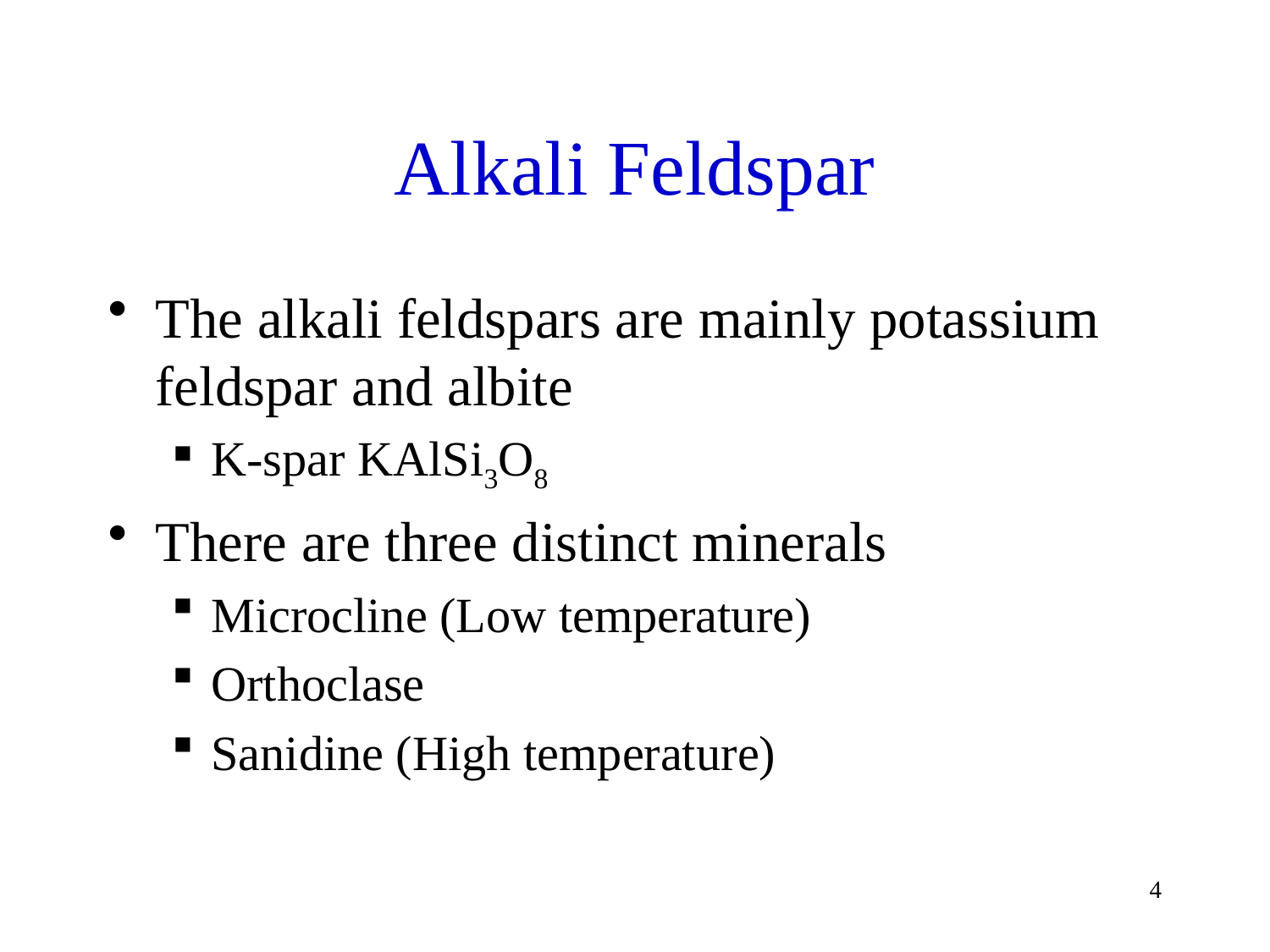

# Alkali Feldspar
The alkali feldspars are mainly potassium feldspar and albite
K-spar KAlSi3O8
There are three distinct minerals
Microcline (Low temperature)
Orthoclase
Sanidine (High temperature)
4